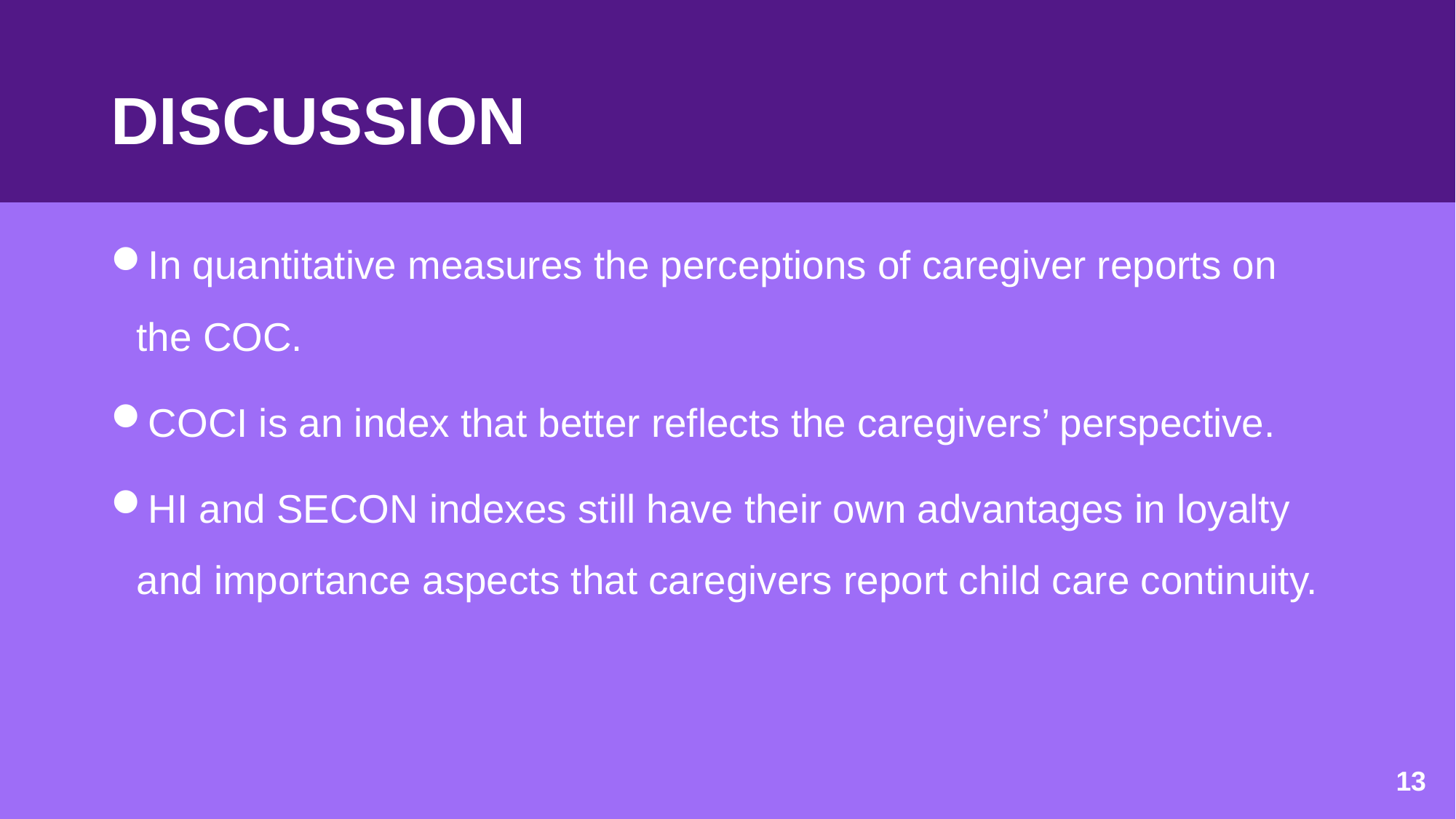

# DISCUSSION
In quantitative measures the perceptions of caregiver reports on the COC.
COCI is an index that better reflects the caregivers’ perspective.
HI and SECON indexes still have their own advantages in loyalty and importance aspects that caregivers report child care continuity.
13